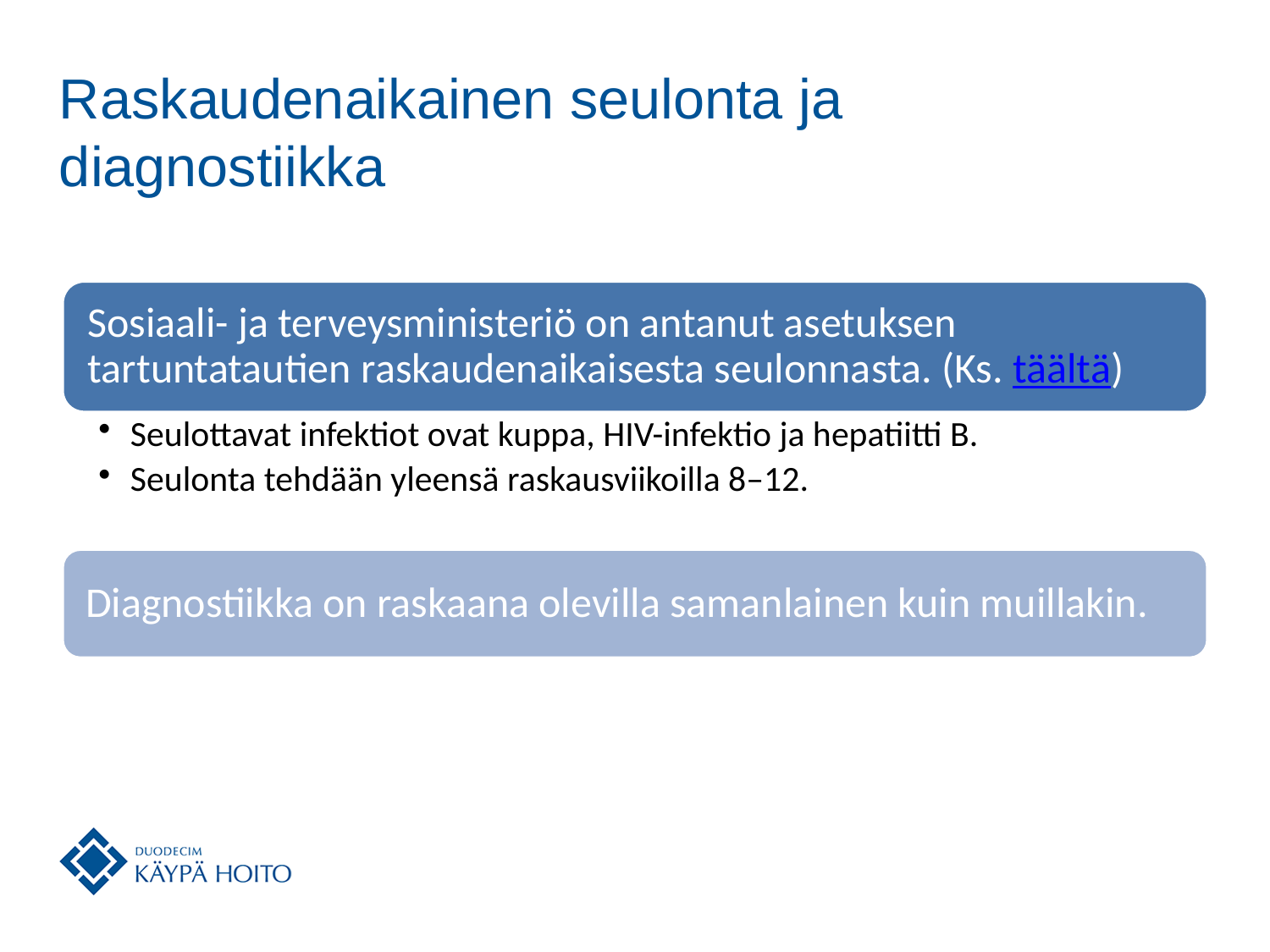

# Raskaudenaikainen seulonta ja diagnostiikka
Sosiaali- ja terveysministeriö on antanut asetuksen tartuntatautien raskaudenaikaisesta seulonnasta. (Ks. täältä)
Seulottavat infektiot ovat kuppa, HIV-infektio ja hepatiitti B.
Seulonta tehdään yleensä raskausviikoilla 8–12.
Diagnostiikka on raskaana olevilla samanlainen kuin muillakin.